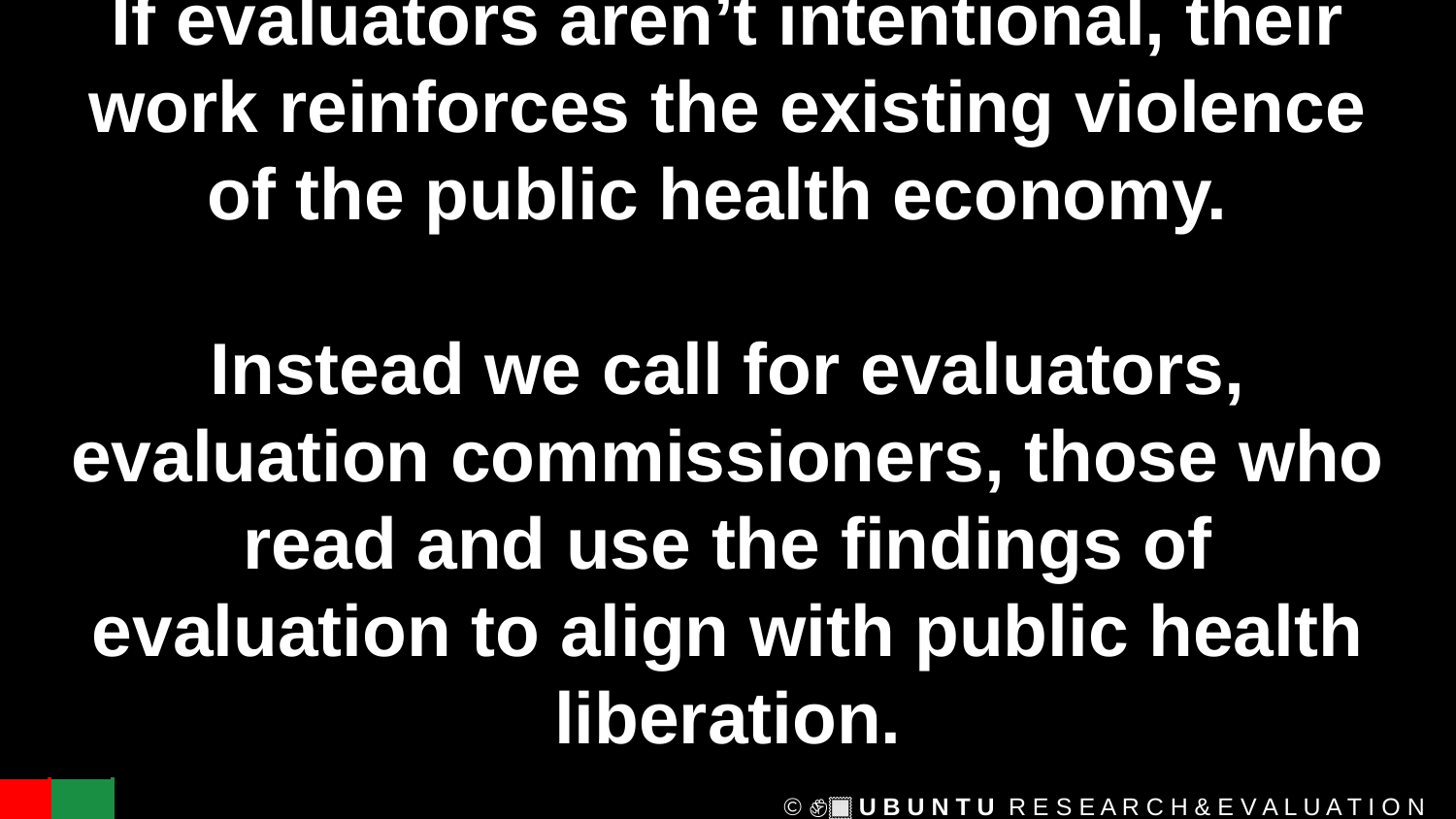

# If evaluators aren’t intentional, their work reinforces the existing violence of the public health economy.

Instead we call for evaluators, evaluation commissioners, those who read and use the findings of evaluation to align with public health liberation.